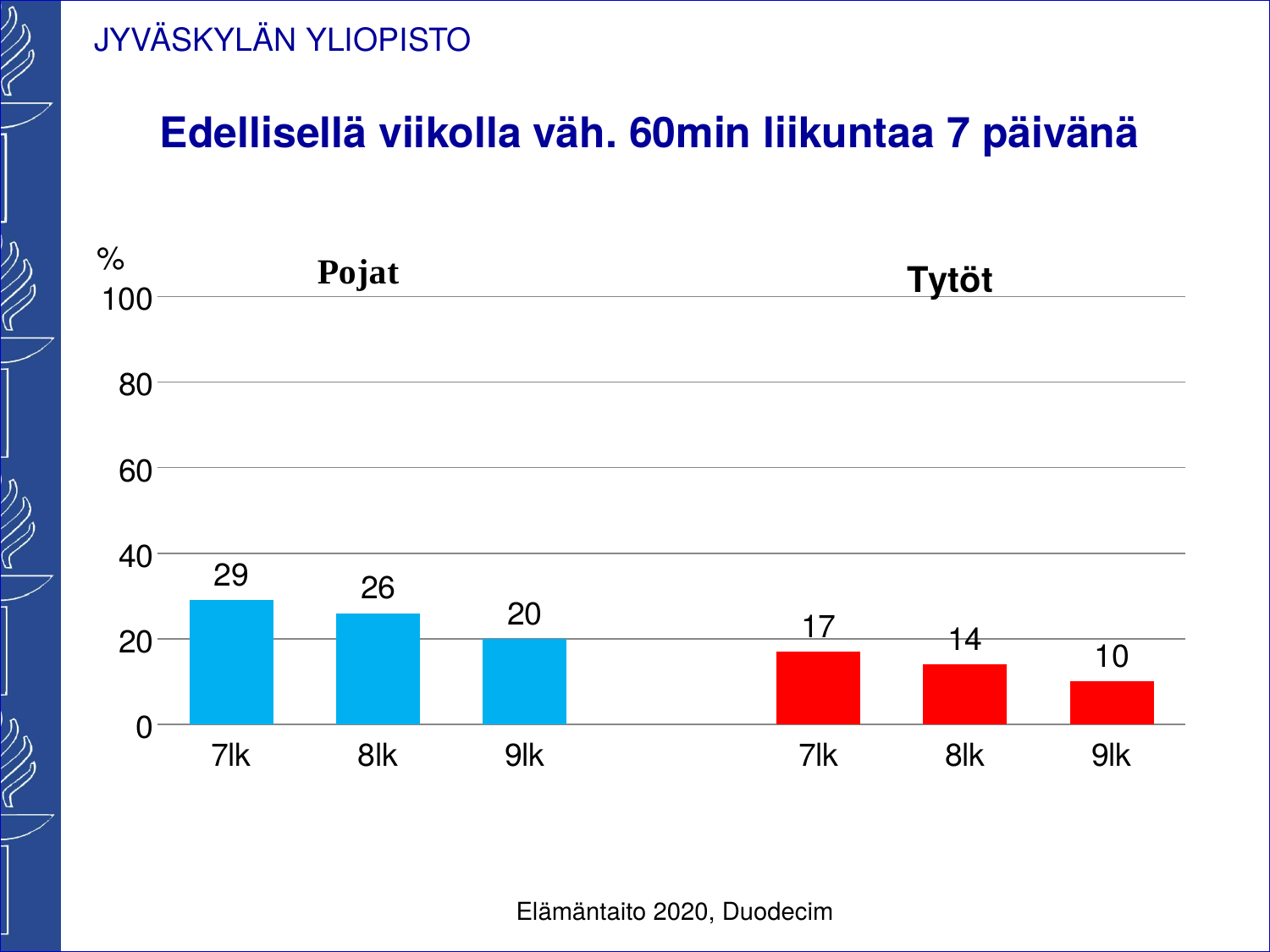

# Edellisellä viikolla väh. 60min liikuntaa 7 päivänä

### Chart

| Category | Sarake1 |
|---|---|
| 7lk | 29.0 |
| 8lk | 26.0 |
| 9lk | 20.0 |
|  | None |
| 7lk | 17.0 |
| 8lk | 14.0 |
| 9lk | 10.0 |
Elämäntaito 2020, Duodecim